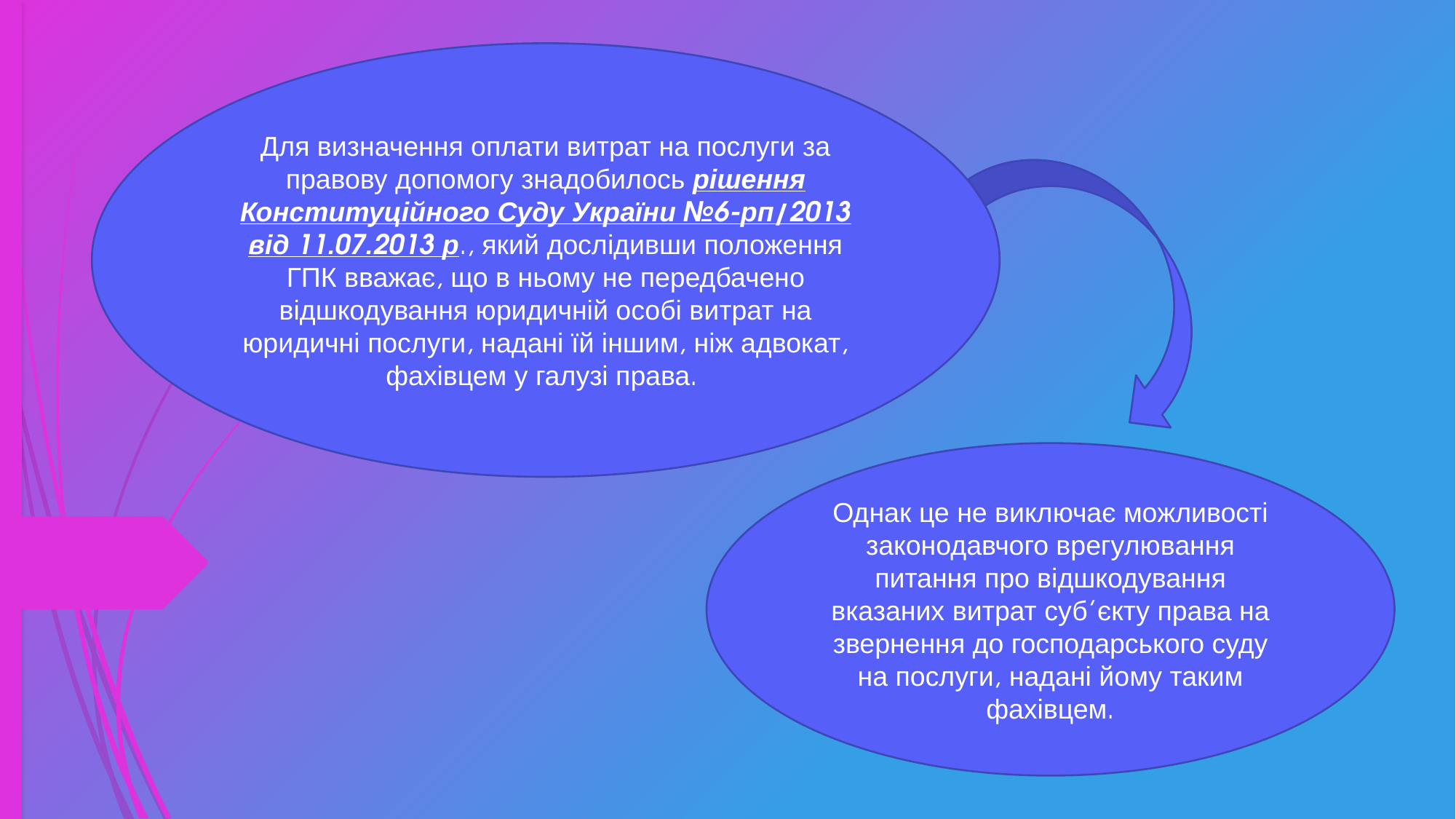

Для визначення оплати витрат на послуги за правову допомогу знадобилось рішення Конституційного Суду України №6-рп/2013 від 11.07.2013 р., який дослідивши положення ГПК вважає, що в ньому не передбачено відшкодування юридичній особі витрат на юридичні послуги, надані їй іншим, ніж адвокат, фахівцем у галузі права.

Однак це не виключає можливості законодавчого врегулювання питання про відшкодування вказаних витрат суб’єкту права на звернення до господарського суду на послуги, надані йому таким фахівцем.